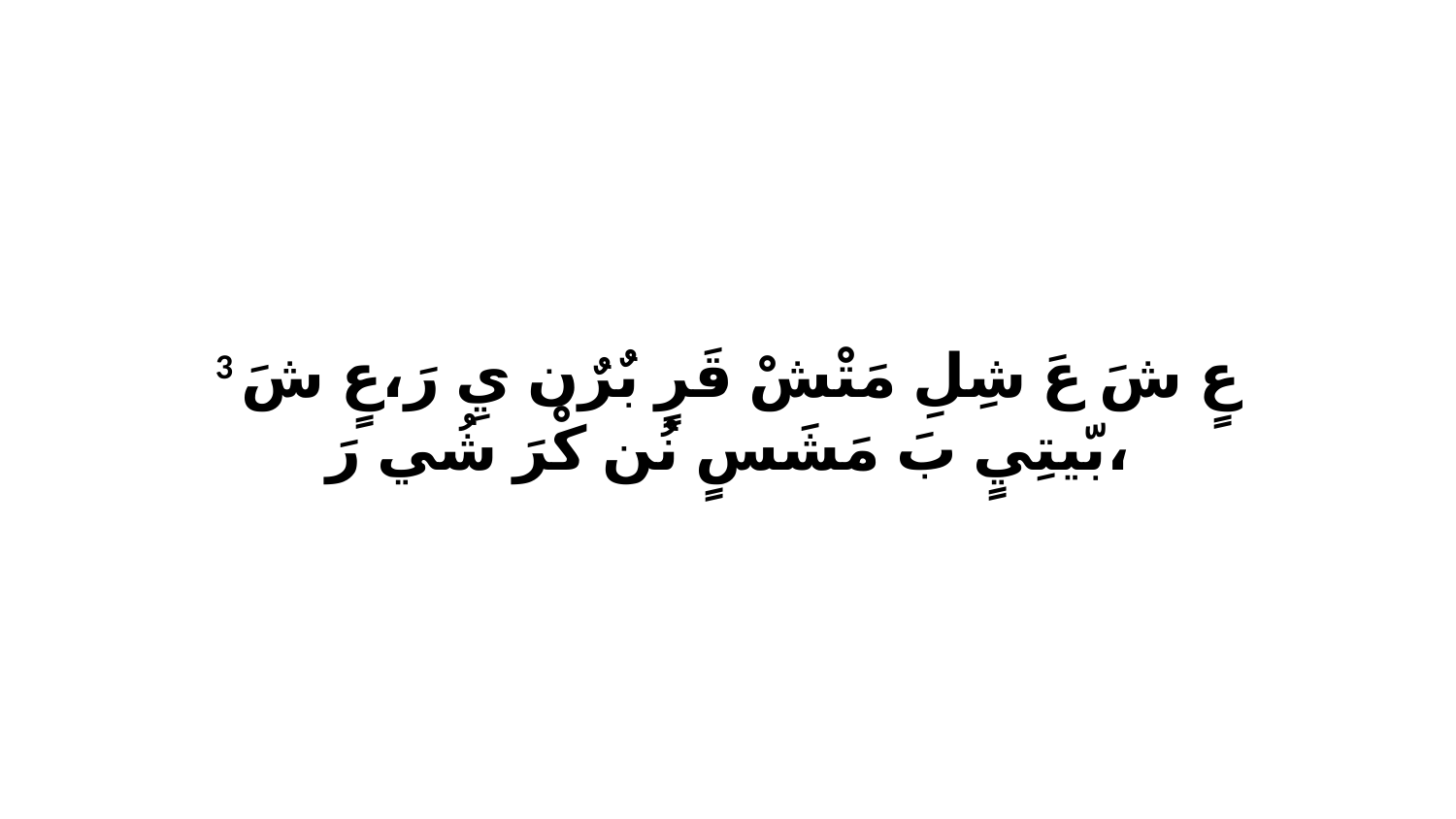

3 عٍ شَ عَ شِلِ مَتْشْ قَرٍ بٌرٌن يِ رَ،عٍ شَ بّيتِيٍ بَ مَشَسٍ نُن كْرَ شُي رَ،